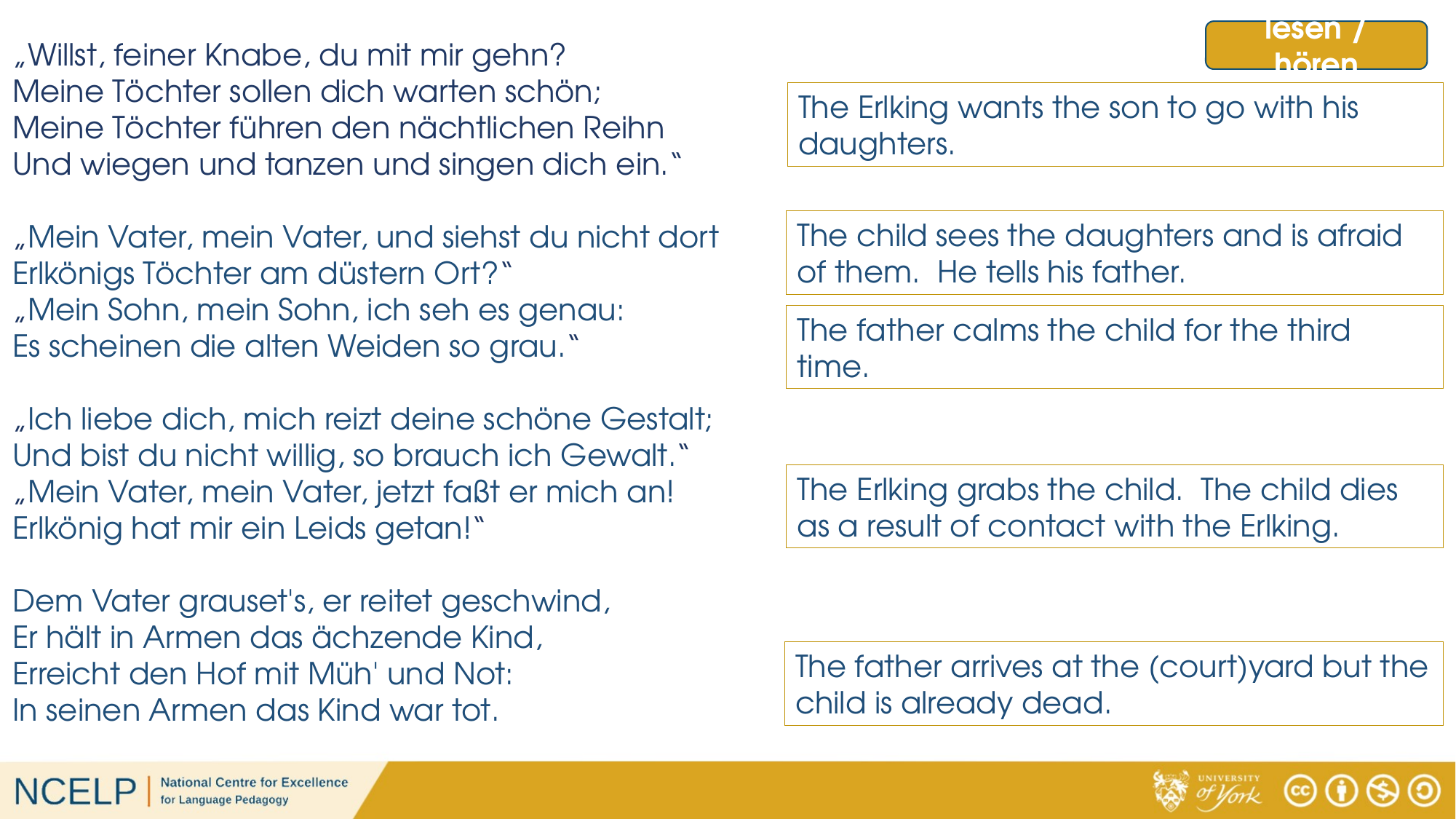

Epik
lesen / hören
„Willst, feiner Knabe, du mit mir gehn?
Meine Töchter sollen dich warten schön;
Meine Töchter führen den nächtlichen Reihn
Und wiegen und tanzen und singen dich ein.“
„Mein Vater, mein Vater, und siehst du nicht dort
Erlkönigs Töchter am düstern Ort?“
„Mein Sohn, mein Sohn, ich seh es genau:
Es scheinen die alten Weiden so grau.“
„Ich liebe dich, mich reizt deine schöne Gestalt;
Und bist du nicht willig, so brauch ich Gewalt.“
„Mein Vater, mein Vater, jetzt faßt er mich an!
Erlkönig hat mir ein Leids getan!“
Dem Vater grauset's, er reitet geschwind,
Er hält in Armen das ächzende Kind,
Erreicht den Hof mit Müh' und Not:
In seinen Armen das Kind war tot.

The Erlking wants the son to go with his daughters.
The child sees the daughters and is afraid of them.  He tells his father.
The father calms the child for the third time.
The Erlking grabs the child.  The child dies as a result of contact with the Erlking.
The father arrives at the (court)yard but the child is already dead.